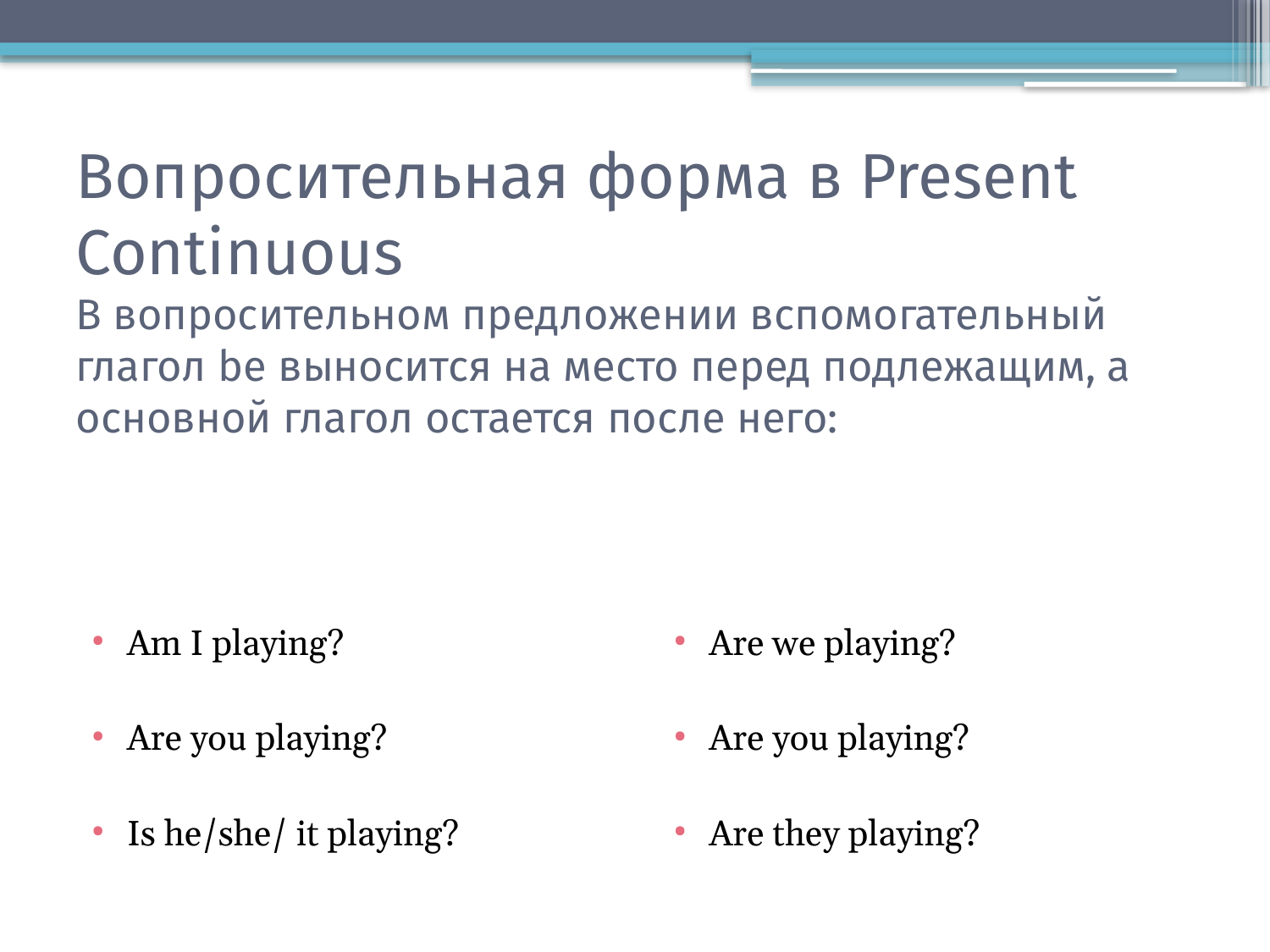

# Вопросительная форма в Present Continuous В вопросительном предложении вспомогательный глагол be выносится на место перед подлежащим, а основной глагол остается после него:

Am I playing?

Are you playing?

Is he/she/ it playing?

Are we playing?

Are you playing?

Are they playing?